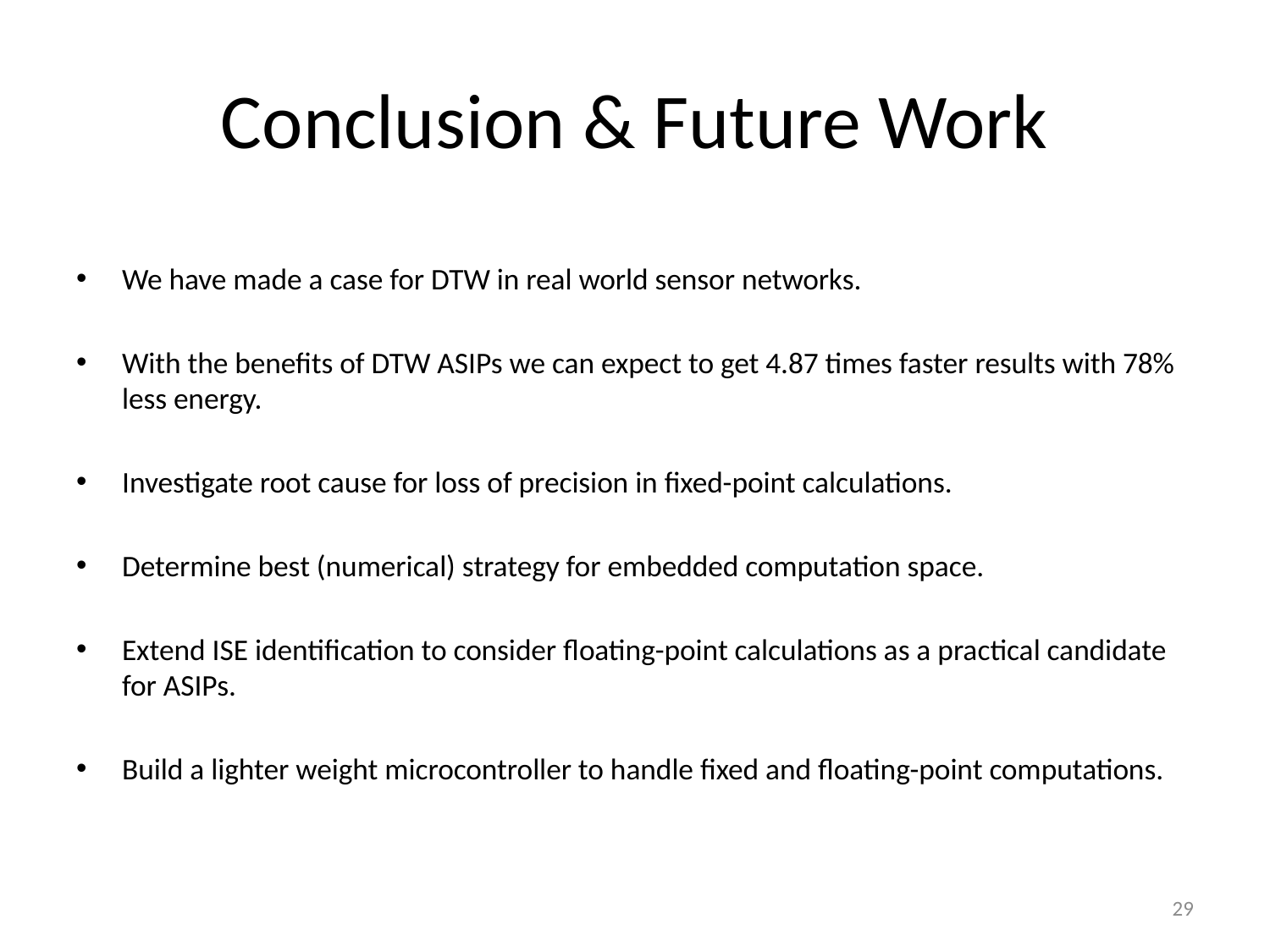

# Conclusion & Future Work
We have made a case for DTW in real world sensor networks.

With the benefits of DTW ASIPs we can expect to get 4.87 times faster results with 78% less energy.

Investigate root cause for loss of precision in fixed-point calculations.

Determine best (numerical) strategy for embedded computation space.

Extend ISE identification to consider floating-point calculations as a practical candidate for ASIPs.

Build a lighter weight microcontroller to handle fixed and floating-point computations.
29